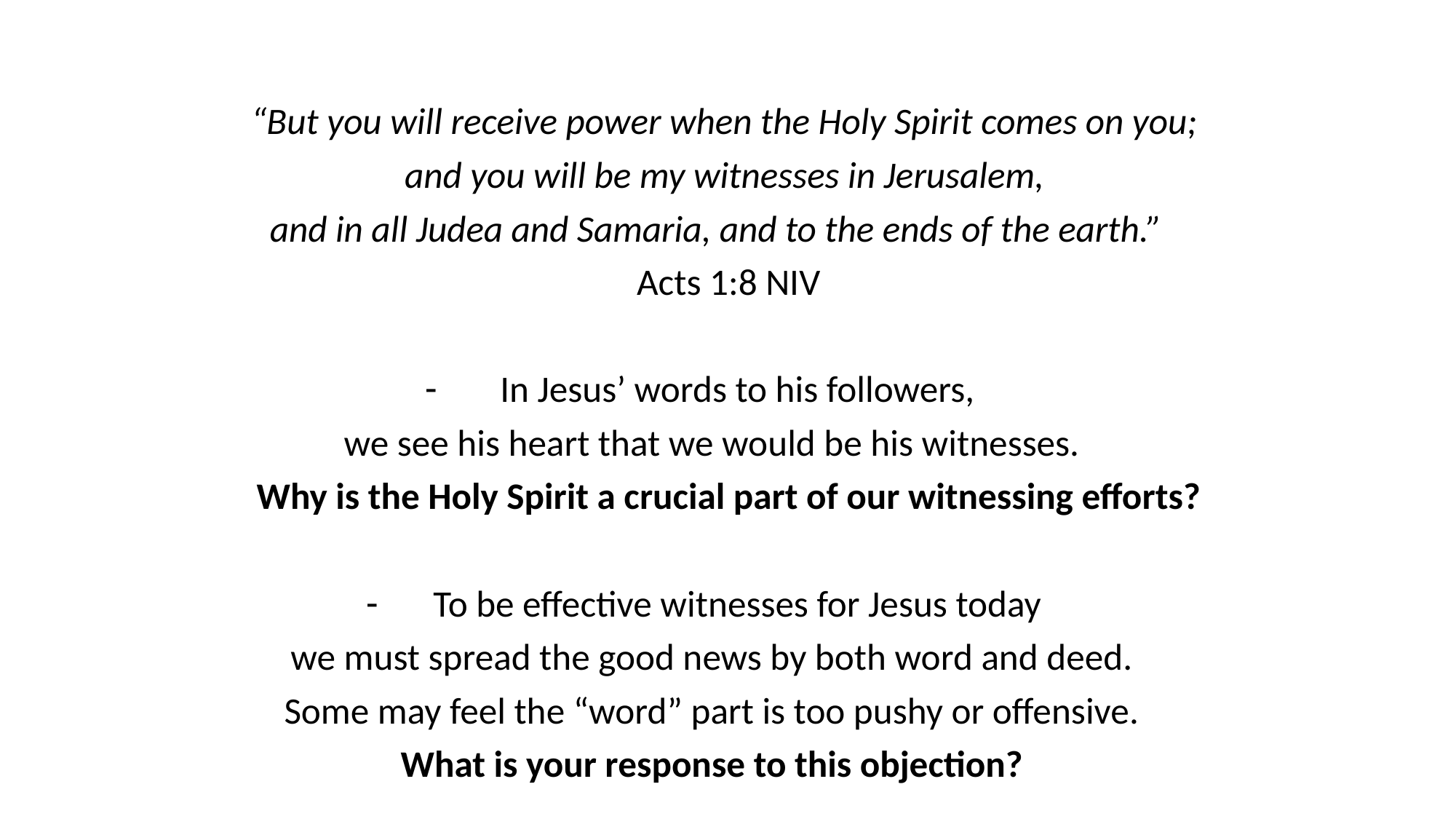

“But you will receive power when the Holy Spirit comes on you;
and you will be my witnesses in Jerusalem,
and in all Judea and Samaria, and to the ends of the earth.”
Acts 1:8 NIV

In Jesus’ words to his followers,
we see his heart that we would be his witnesses.
Why is the Holy Spirit a crucial part of our witnessing efforts?

To be effective witnesses for Jesus today
we must spread the good news by both word and deed.
Some may feel the “word” part is too pushy or offensive.
What is your response to this objection?